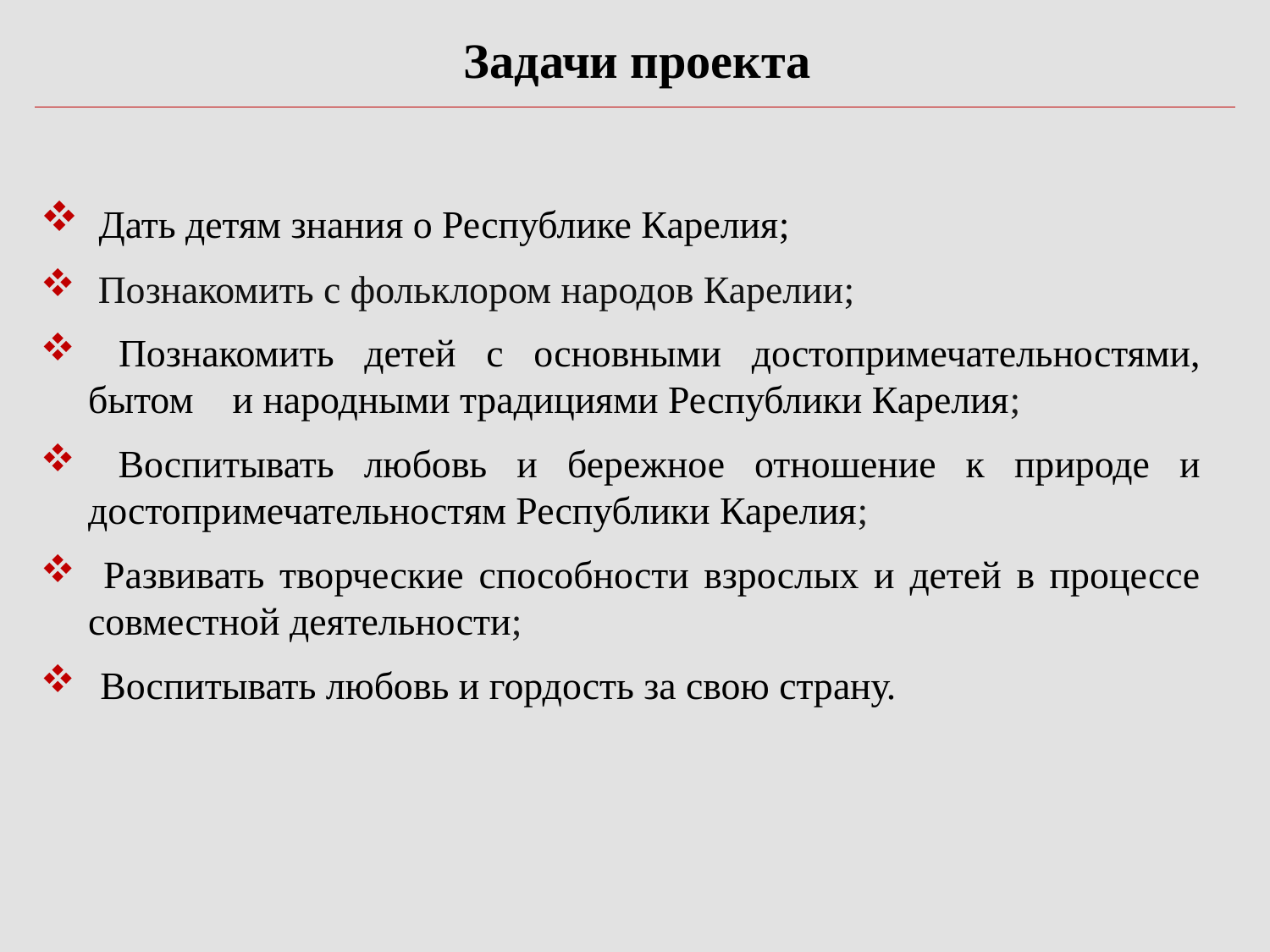

# Задачи проекта
 Дать детям знания о Республике Карелия;
 Познакомить с фольклором народов Карелии;
 Познакомить детей с основными достопримечательностями, бытом    и народными традициями Республики Карелия;
 Воспитывать любовь и бережное отношение к природе и достопримечательностям Республики Карелия;
 Развивать творческие способности взрослых и детей в процессе совместной деятельности;
 Воспитывать любовь и гордость за свою страну.